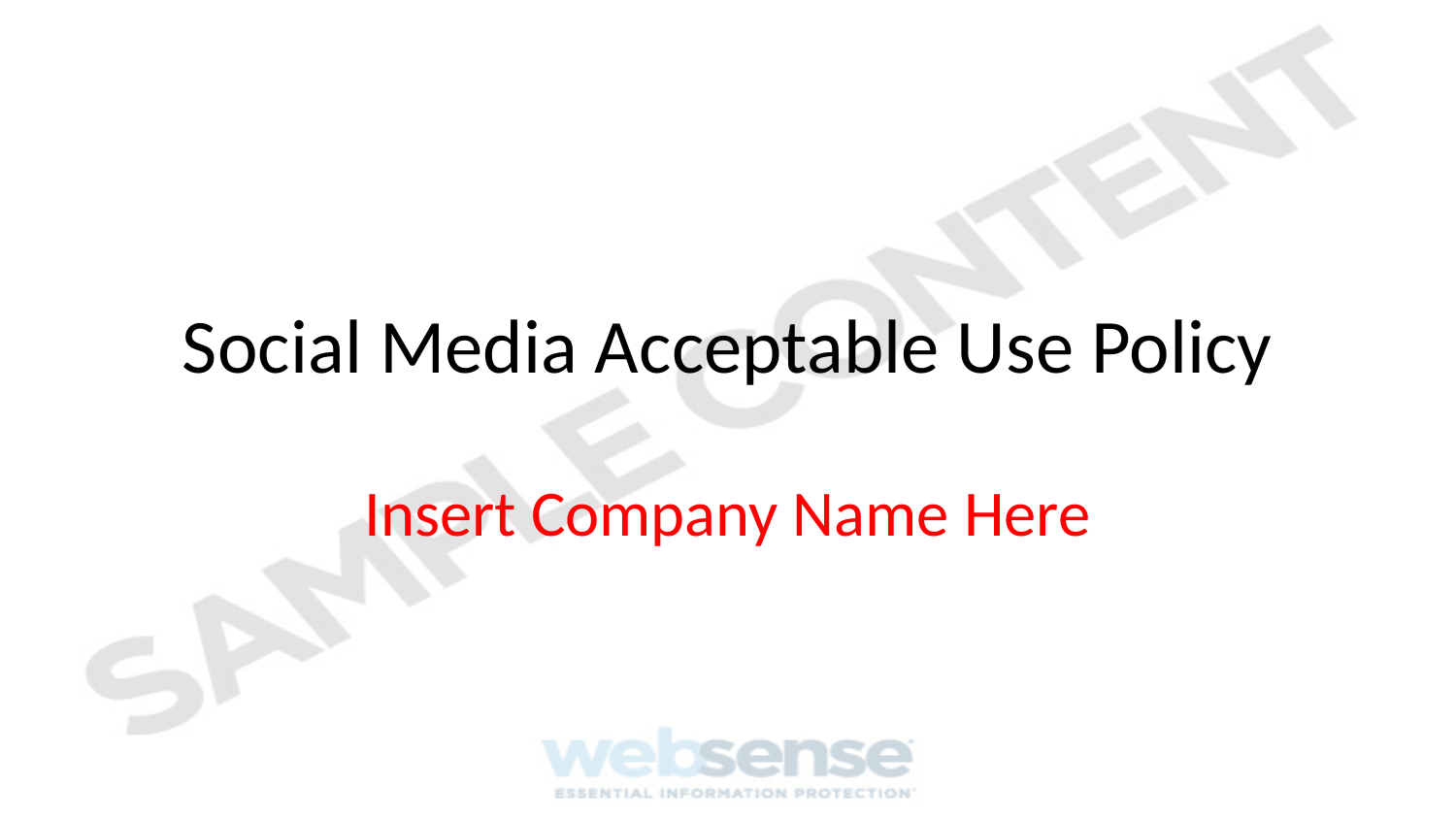

# Social Media Acceptable Use Policy
Insert Company Name Here